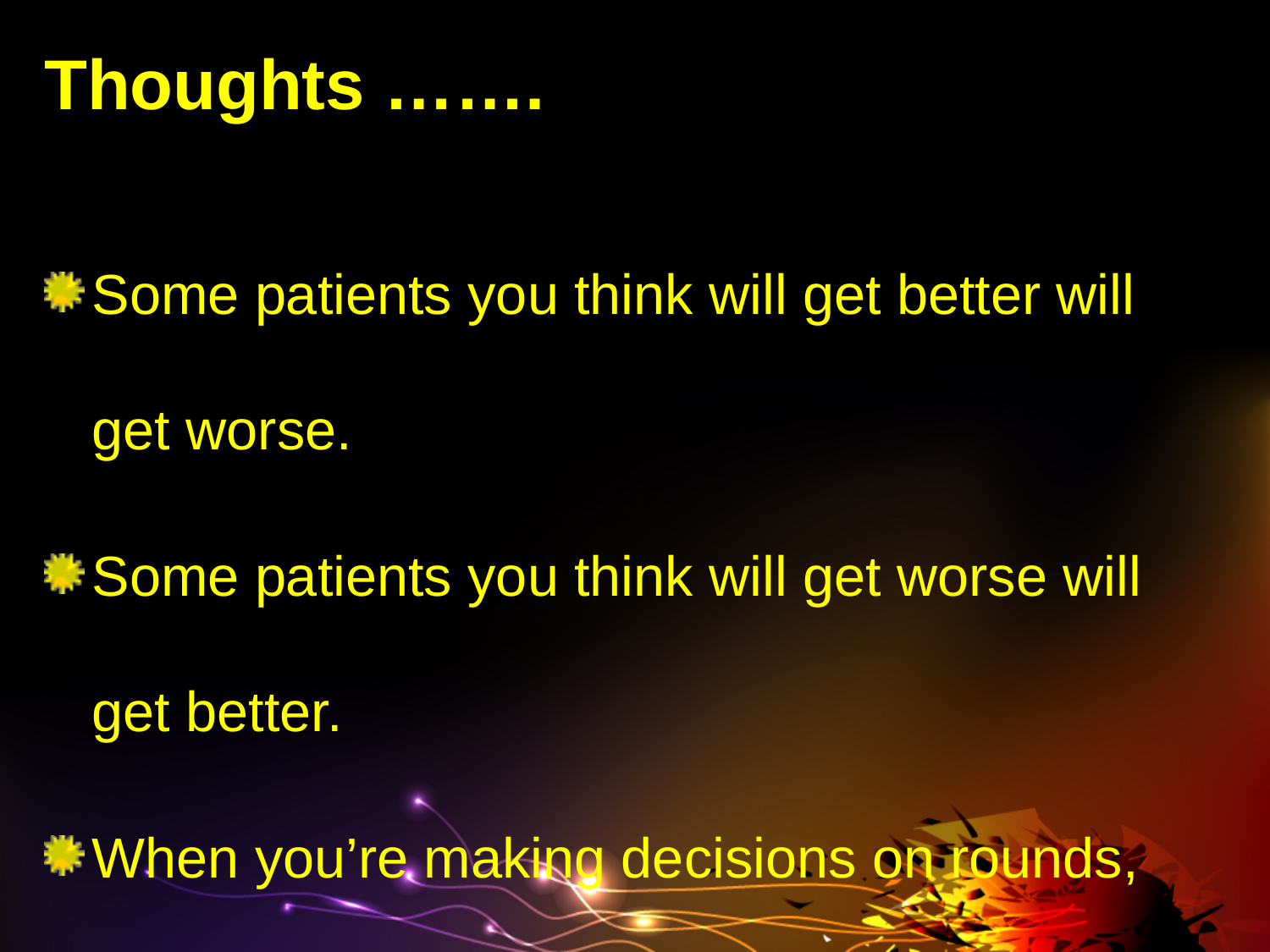

# Thoughts …….
Some patients you think will get better will get worse.
Some patients you think will get worse will get better.
When you’re making decisions on rounds, put personal problems aside.